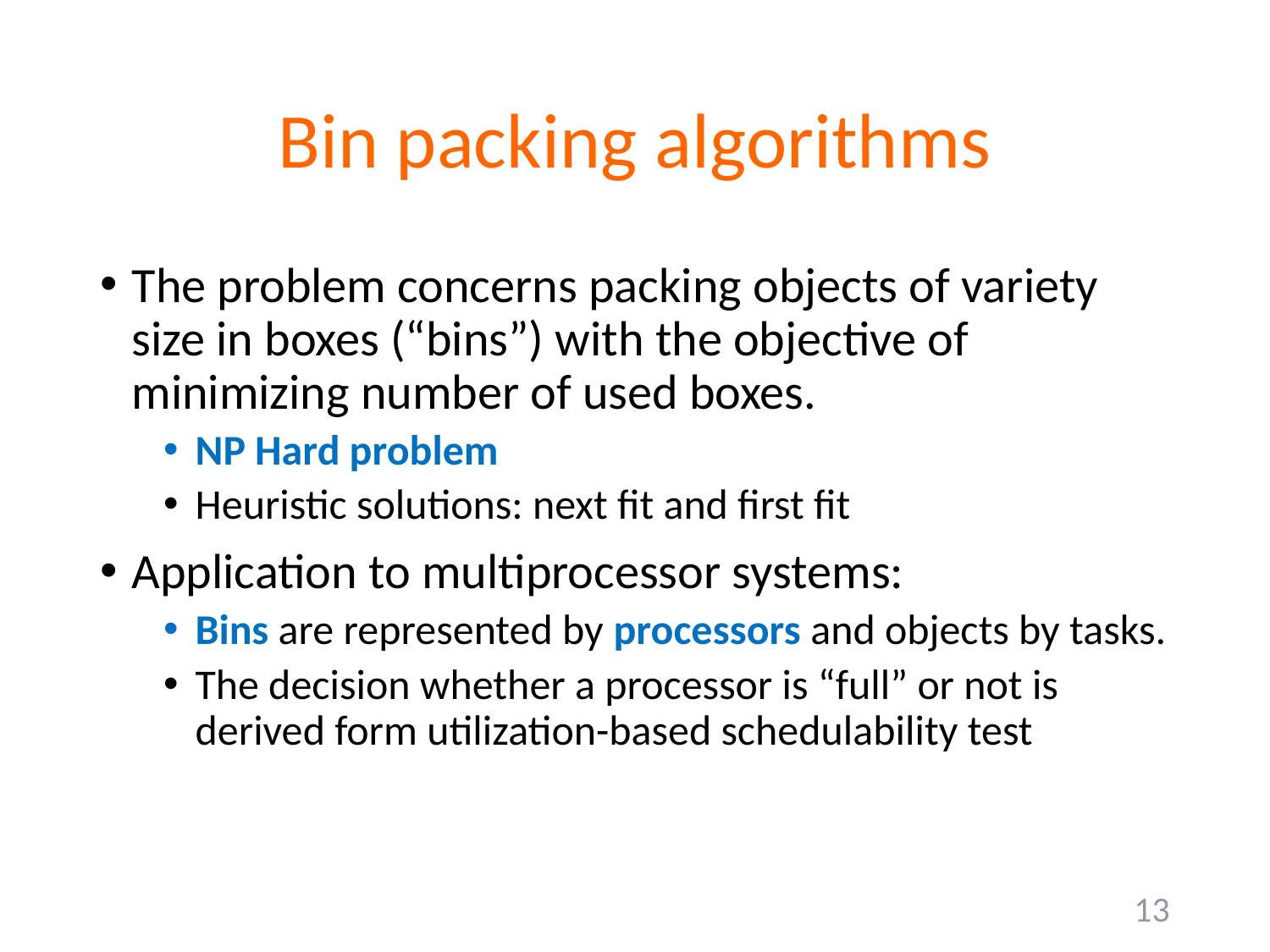

# Bin packing algorithms
The problem concerns packing objects of variety size in boxes (“bins”) with the objective of minimizing number of used boxes.
NP Hard problem
Heuristic solutions: next fit and first fit
Application to multiprocessor systems:
Bins are represented by processors and objects by tasks.
The decision whether a processor is “full” or not is derived form utilization-based schedulability test
13